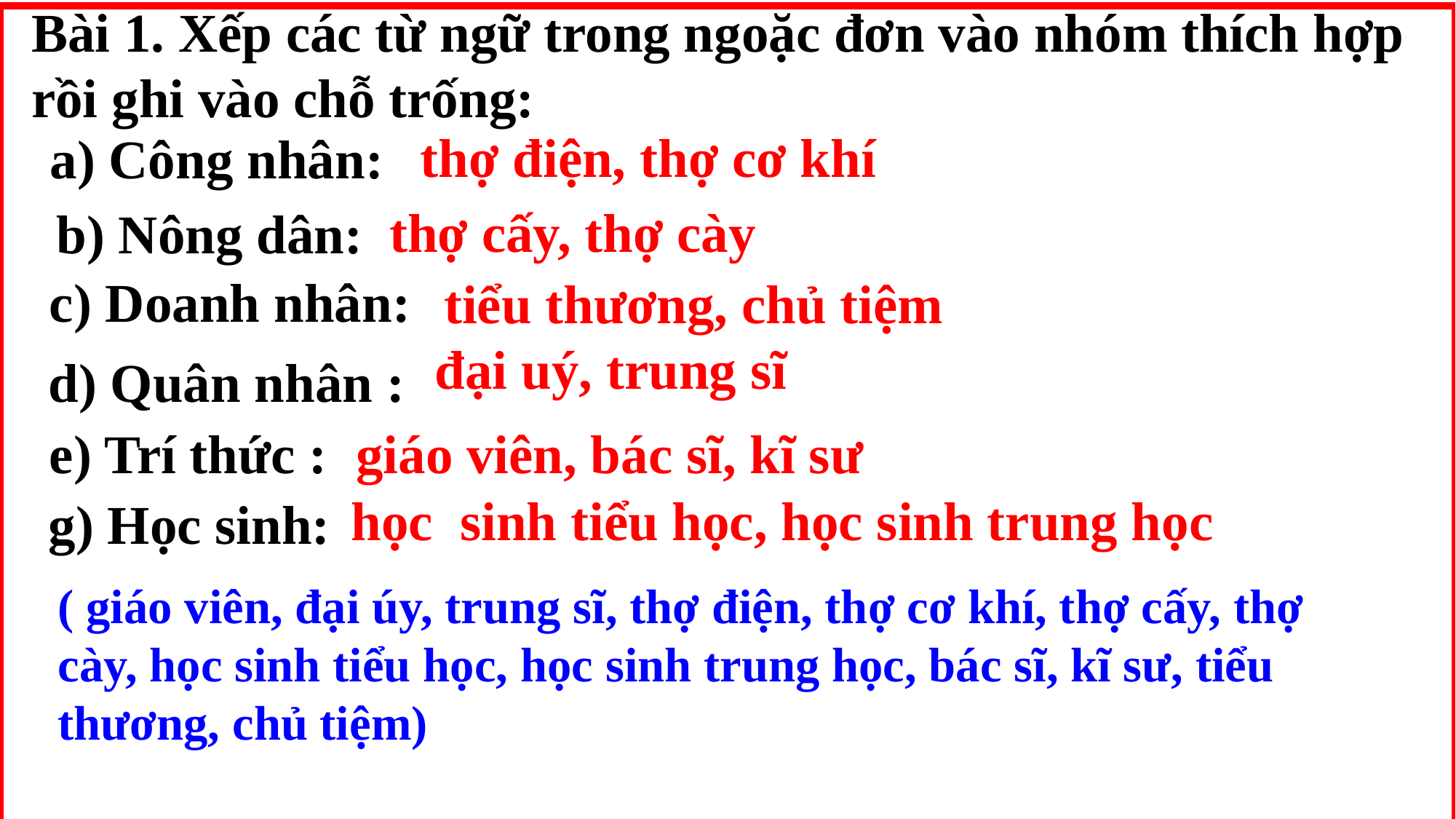

Bài 1. Xếp các từ ngữ trong ngoặc đơn vào nhóm thích hợp rồi ghi vào chỗ trống:

thợ điện, thợ cơ khí
a) Công nhân:
thợ cấy, thợ cày
b) Nông dân:
c) Doanh nhân:
tiểu thương, chủ tiệm
đại uý, trung sĩ
d) Quân nhân :
e) Trí thức :
giáo viên, bác sĩ, kĩ sư
học  sinh tiểu học, học sinh trung học
g) Học sinh:
( giáo viên, đại úy, trung sĩ, thợ điện, thợ cơ khí, thợ cấy, thợ cày, học sinh tiểu học, học sinh trung học, bác sĩ, kĩ sư, tiểu thương, chủ tiệm)